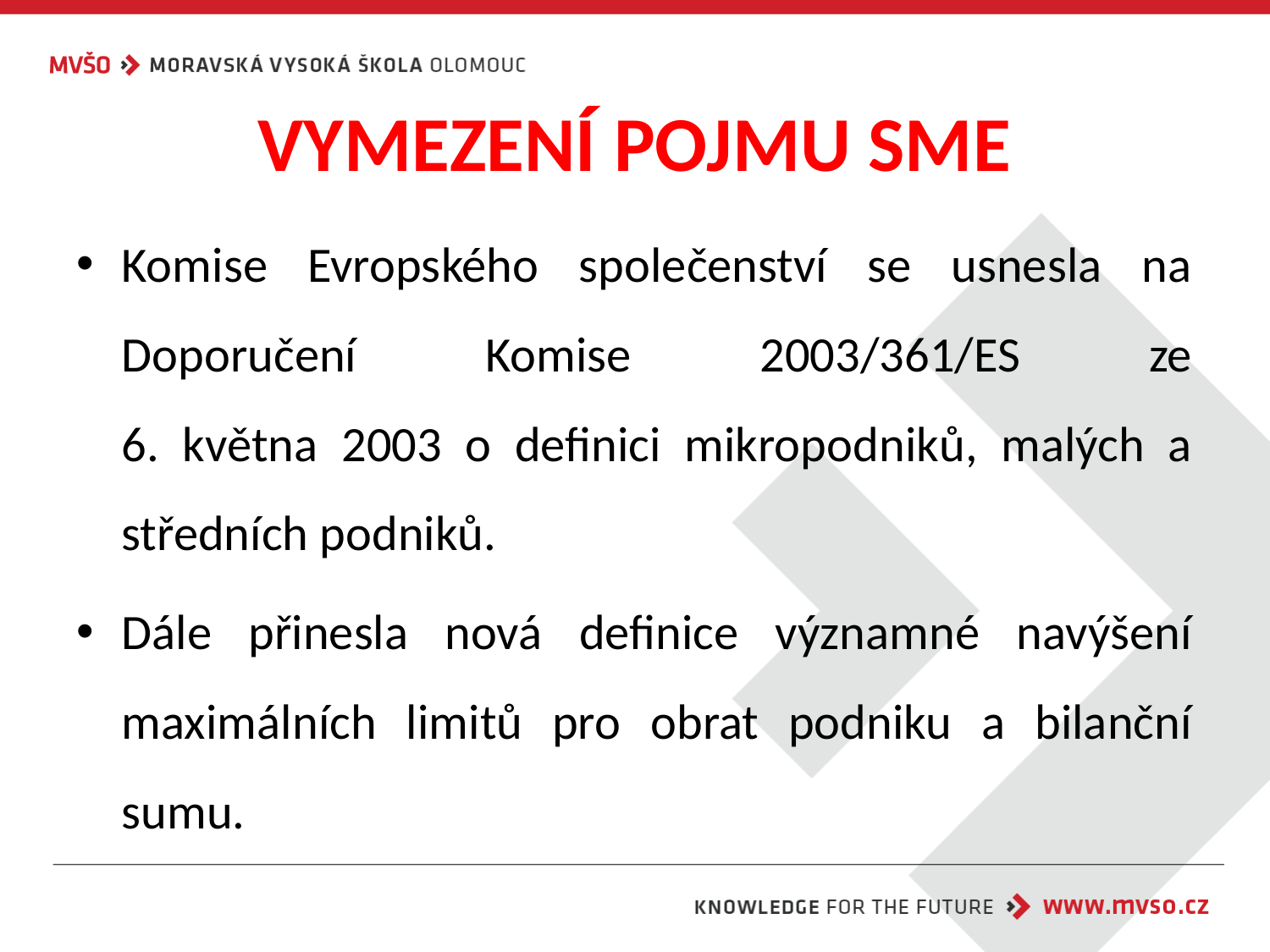

# VYMEZENÍ POJMU SME
Komise Evropského společenství se usnesla na Doporučení Komise 2003/361/ES ze
6. května 2003 o definici mikropodniků, malých a středních podniků.
Dále přinesla nová definice významné navýšení maximálních limitů pro obrat podniku a bilanční sumu.